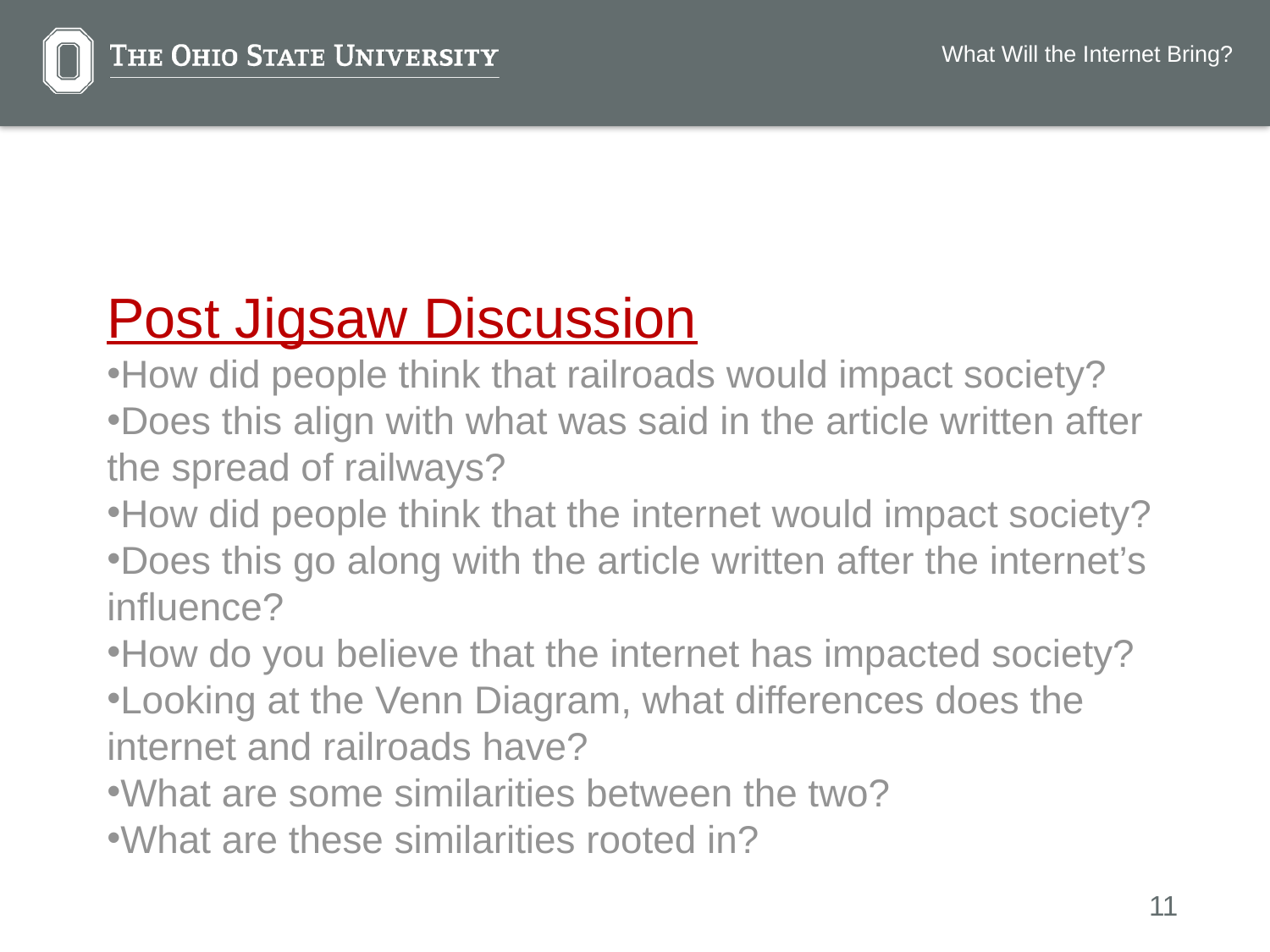

What Will the Internet Bring?

Post Jigsaw Discussion
How did people think that railroads would impact society?
Does this align with what was said in the article written after the spread of railways?
How did people think that the internet would impact society?
Does this go along with the article written after the internet’s influence?
How do you believe that the internet has impacted society?
Looking at the Venn Diagram, what differences does the internet and railroads have?
What are some similarities between the two?
What are these similarities rooted in?